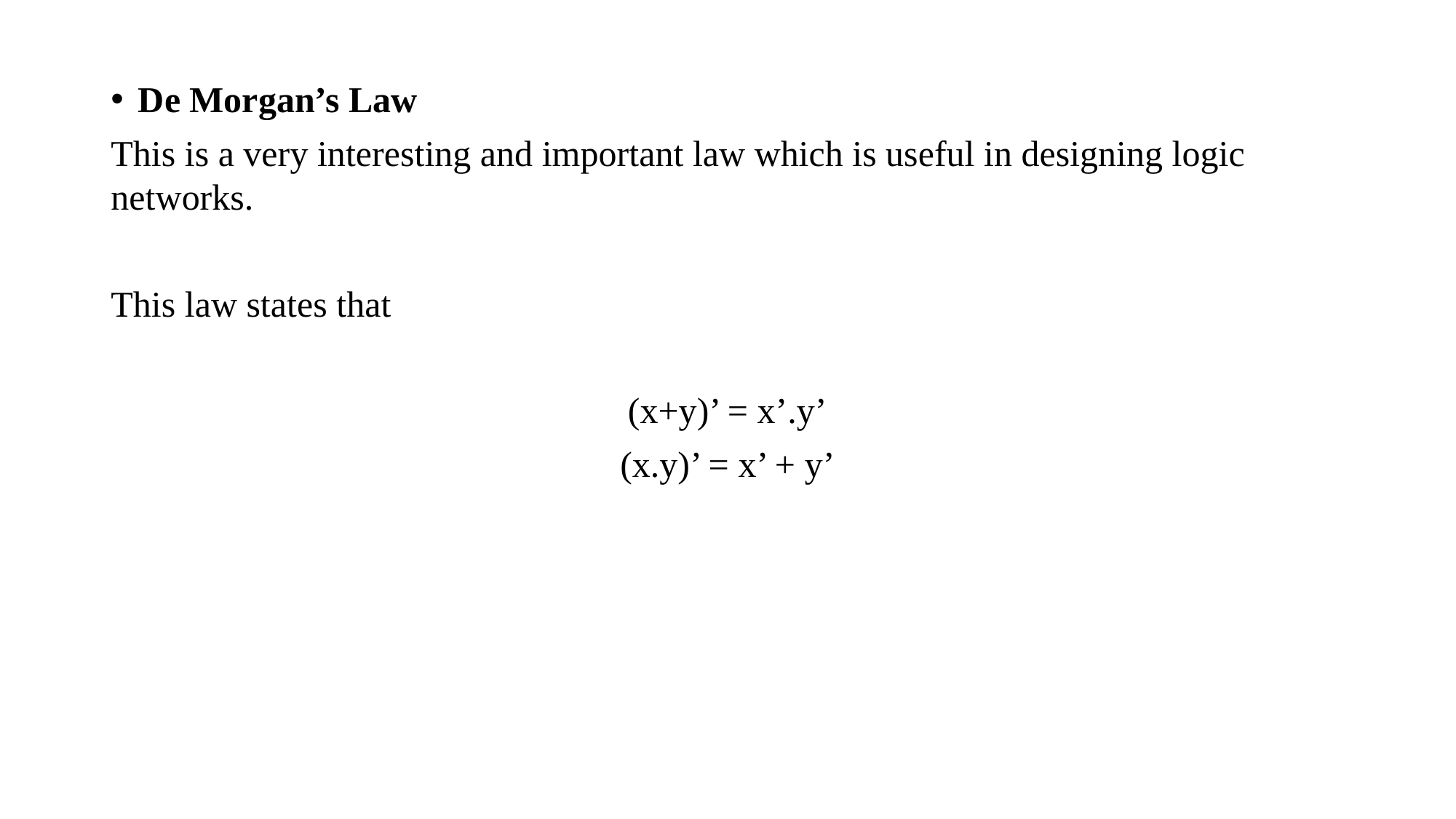

De Morgan’s Law
This is a very interesting and important law which is useful in designing logic networks.

This law states that

(x+y)’ = x’.y’
(x.y)’ = x’ + y’